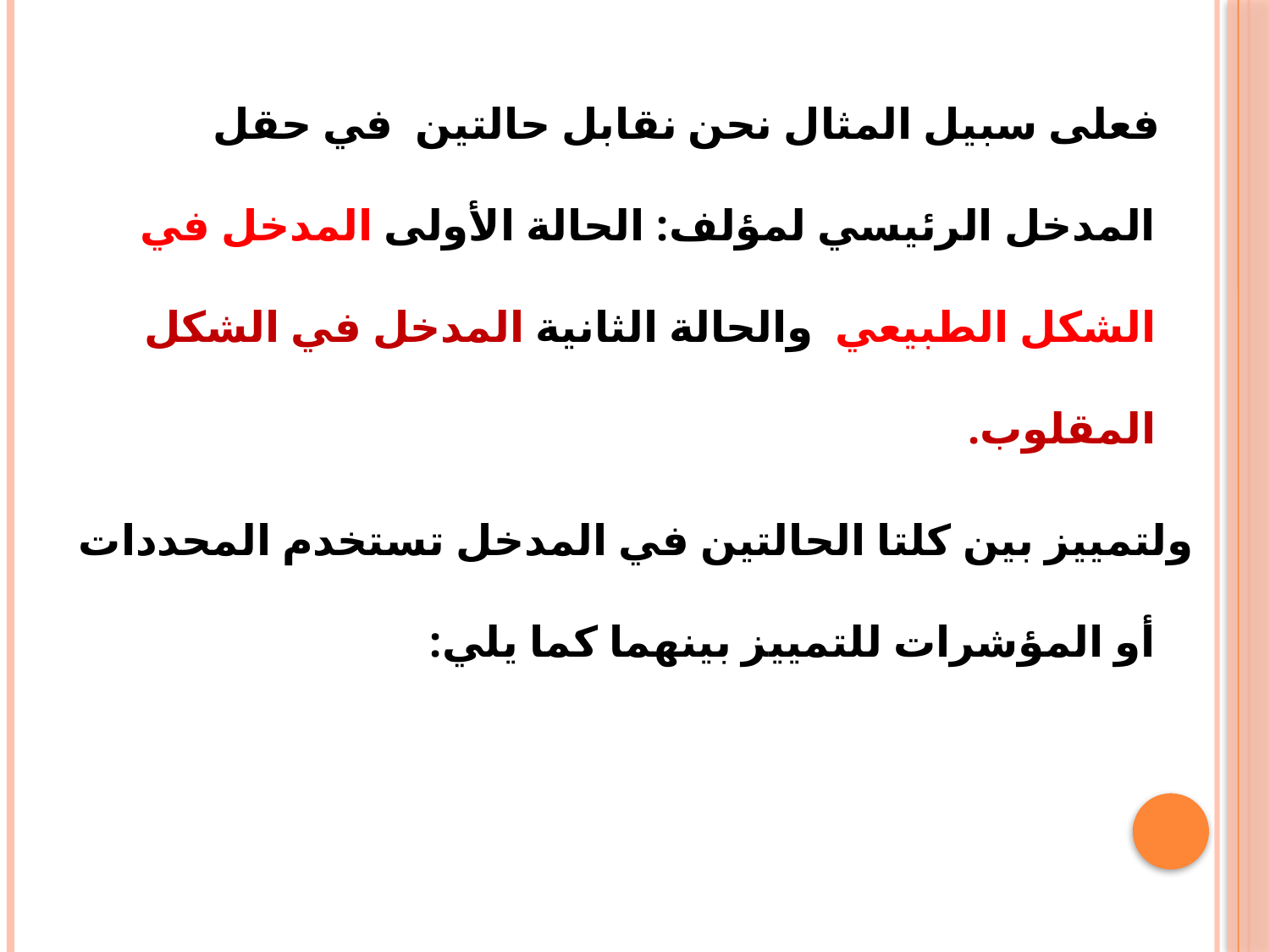

فعلى سبيل المثال نحن نقابل حالتين  في حقل المدخل الرئيسي لمؤلف: الحالة الأولى المدخل في الشكل الطبيعي  والحالة الثانية المدخل في الشكل المقلوب.
ولتمييز بين كلتا الحالتين في المدخل تستخدم المحددات أو المؤشرات للتمييز بينهما كما يلي: